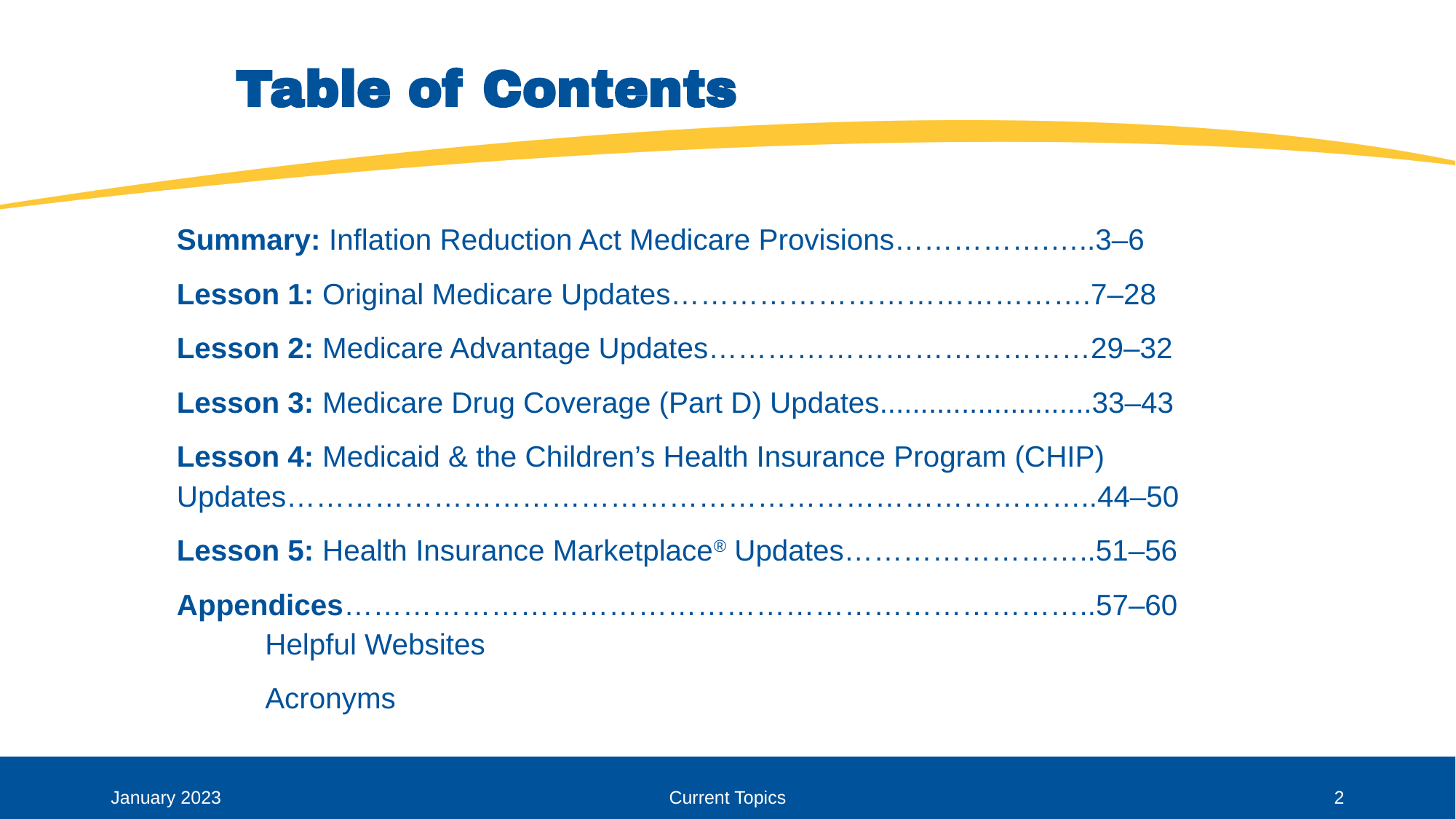

# Table of Contents
Summary: Inflation Reduction Act Medicare Provisions…………….…..3–6
Lesson 1: Original Medicare Updates…………………………………….7–28
Lesson 2: Medicare Advantage Updates…………………………………29–32
Lesson 3: Medicare Drug Coverage (Part D) Updates..........................33–43
Lesson 4: Medicaid & the Children’s Health Insurance Program (CHIP) Updates………………………………………………………………………..44–50
Lesson 5: Health Insurance Marketplace® Updates……………………..51–56
Appendices…………………………………………………………………..57–60
	Helpful Websites
	Acronyms
January 2023
Current Topics
2